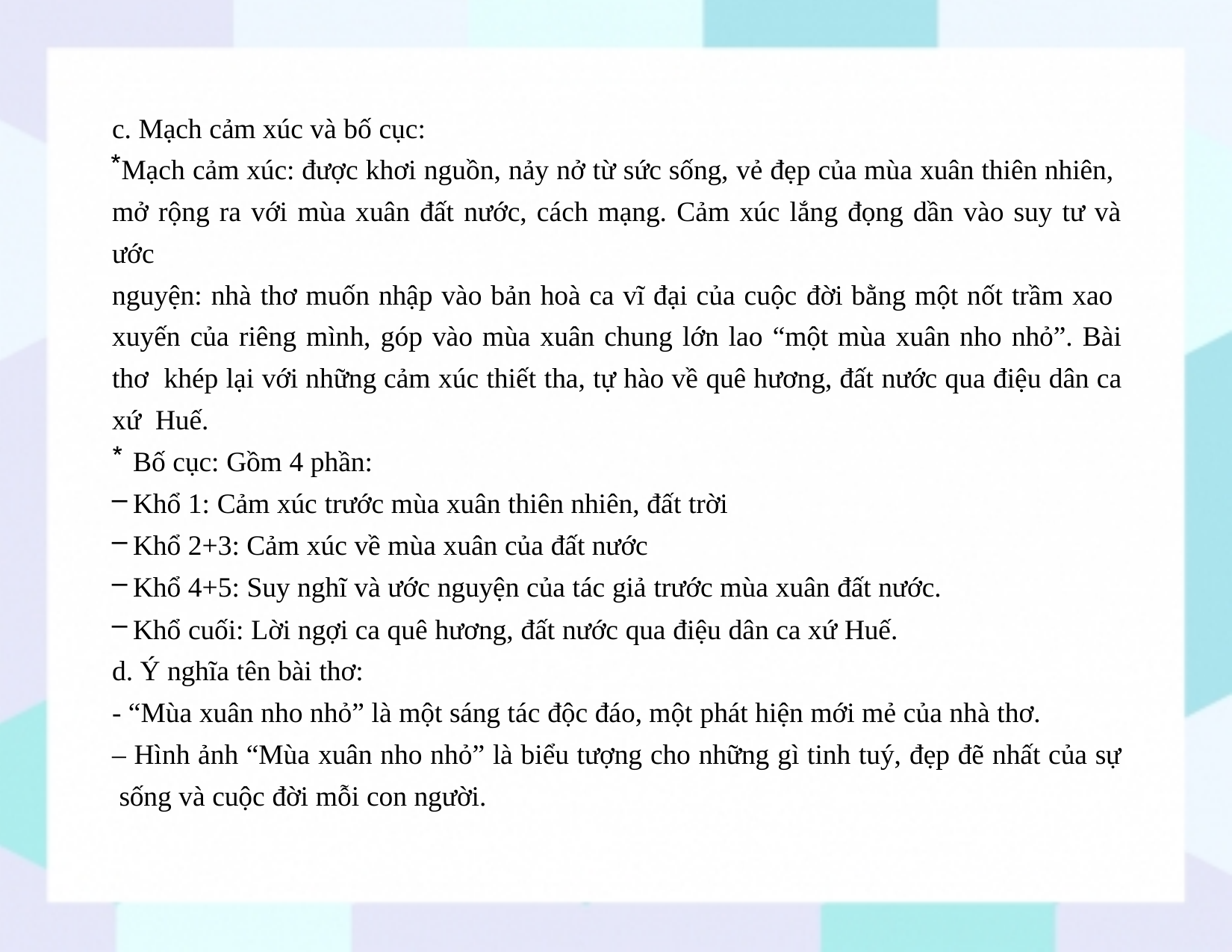

c. Mạch cảm xúc và bố cục:
Mạch cảm xúc: được khơi nguồn, nảy nở từ sức sống, vẻ đẹp của mùa xuân thiên nhiên,  mở rộng ra với mùa xuân đất nước, cách mạng. Cảm xúc lắng đọng dần vào suy tư và ước
nguyện: nhà thơ muốn nhập vào bản hoà ca vĩ đại của cuộc đời bằng một nốt trầm xao  xuyến của riêng mình, góp vào mùa xuân chung lớn lao “một mùa xuân nho nhỏ”. Bài thơ  khép lại với những cảm xúc thiết tha, tự hào về quê hương, đất nước qua điệu dân ca xứ  Huế.
Bố cục: Gồm 4 phần:
Khổ 1: Cảm xúc trước mùa xuân thiên nhiên, đất trời
Khổ 2+3: Cảm xúc về mùa xuân của đất nước
Khổ 4+5: Suy nghĩ và ước nguyện của tác giả trước mùa xuân đất nước.
Khổ cuối: Lời ngợi ca quê hương, đất nước qua điệu dân ca xứ Huế.
d. Ý nghĩa tên bài thơ:
- “Mùa xuân nho nhỏ” là một sáng tác độc đáo, một phát hiện mới mẻ của nhà thơ.
– Hình ảnh “Mùa xuân nho nhỏ” là biểu tượng cho những gì tinh tuý, đẹp đẽ nhất của sự  sống và cuộc đời mỗi con người.